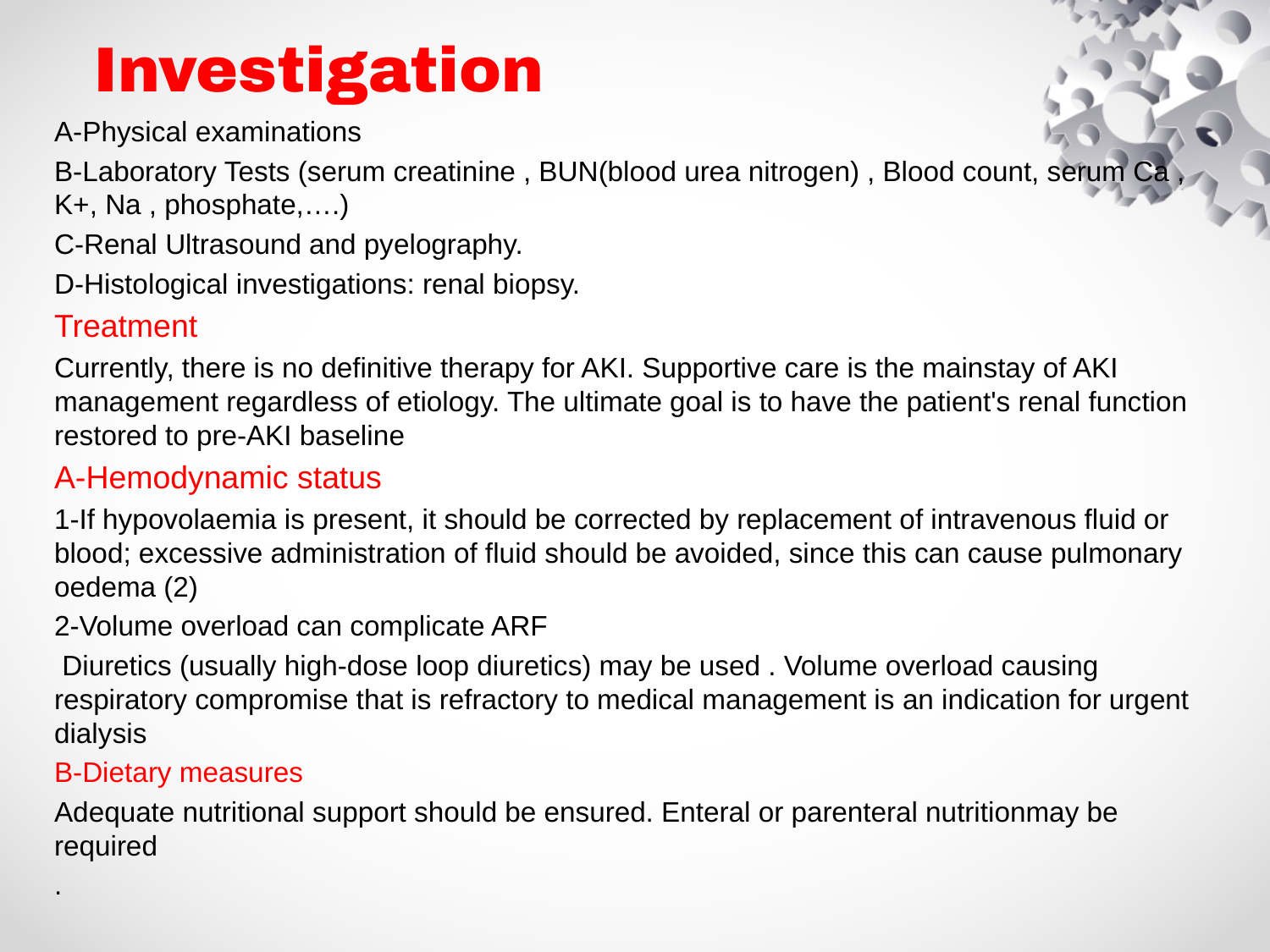

# Investigation
A-Physical examinations
B-Laboratory Tests (serum creatinine , BUN(blood urea nitrogen) , Blood count, serum Ca , K+, Na , phosphate,….)
C-Renal Ultrasound and pyelography.
D-Histological investigations: renal biopsy.
Treatment
Currently, there is no definitive therapy for AKI. Supportive care is the mainstay of AKI management regardless of etiology. The ultimate goal is to have the patient's renal function restored to pre-AKI baseline
A-Hemodynamic status
1-If hypovolaemia is present, it should be corrected by replacement of intravenous fluid or blood; excessive administration of fluid should be avoided, since this can cause pulmonary oedema (2)
2-Volume overload can complicate ARF
 Diuretics (usually high-dose loop diuretics) may be used . Volume overload causing respiratory compromise that is refractory to medical management is an indication for urgent dialysis
B-Dietary measures
Adequate nutritional support should be ensured. Enteral or parenteral nutritionmay be required
.